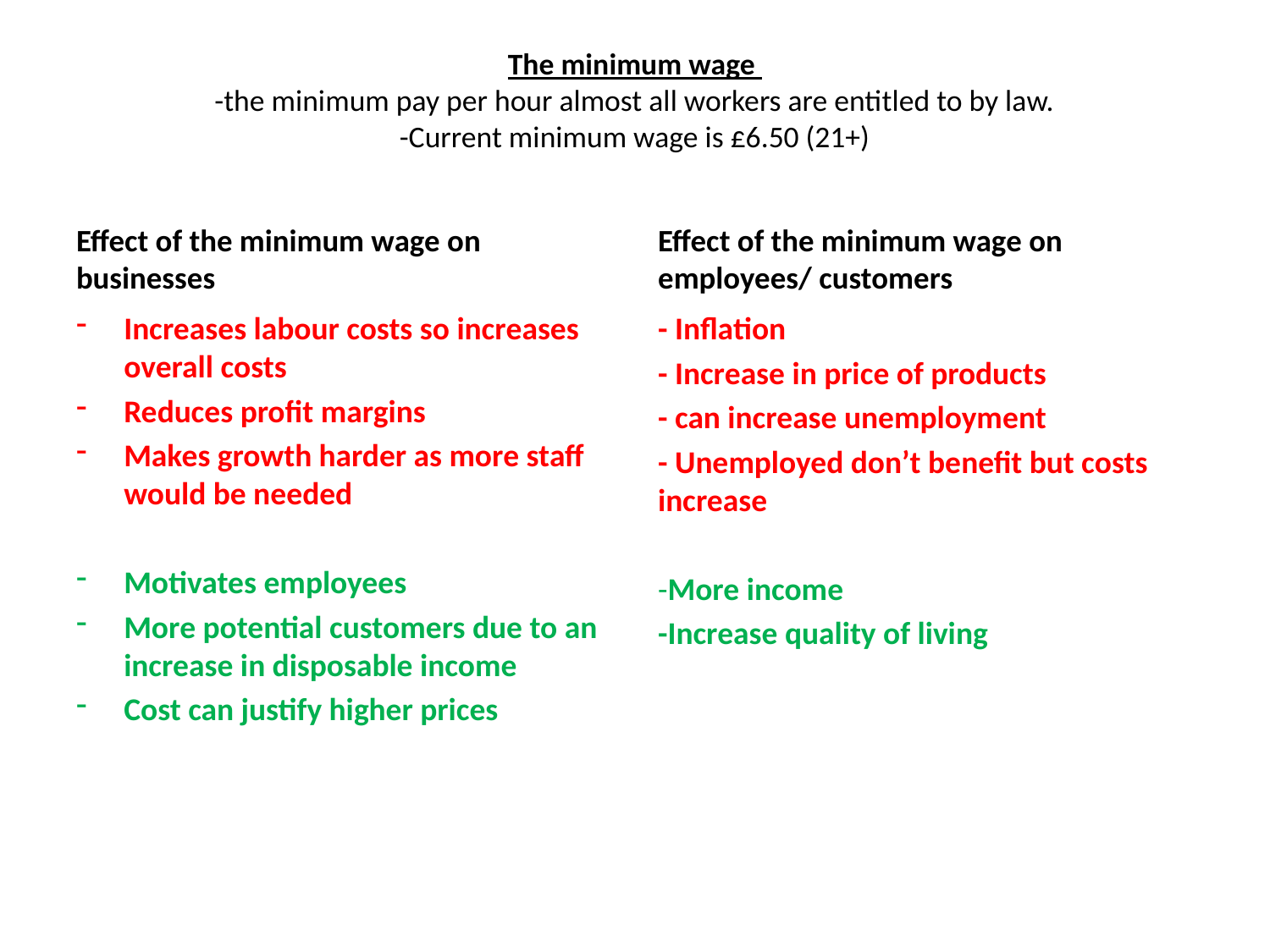

# The minimum wage -the minimum pay per hour almost all workers are entitled to by law. -Current minimum wage is £6.50 (21+)
Effect of the minimum wage on businesses
Effect of the minimum wage on employees/ customers
Increases labour costs so increases overall costs
Reduces profit margins
Makes growth harder as more staff would be needed

Motivates employees
More potential customers due to an increase in disposable income
Cost can justify higher prices

- Inflation
- Increase in price of products
- can increase unemployment
- Unemployed don’t benefit but costs increase

-More income
-Increase quality of living